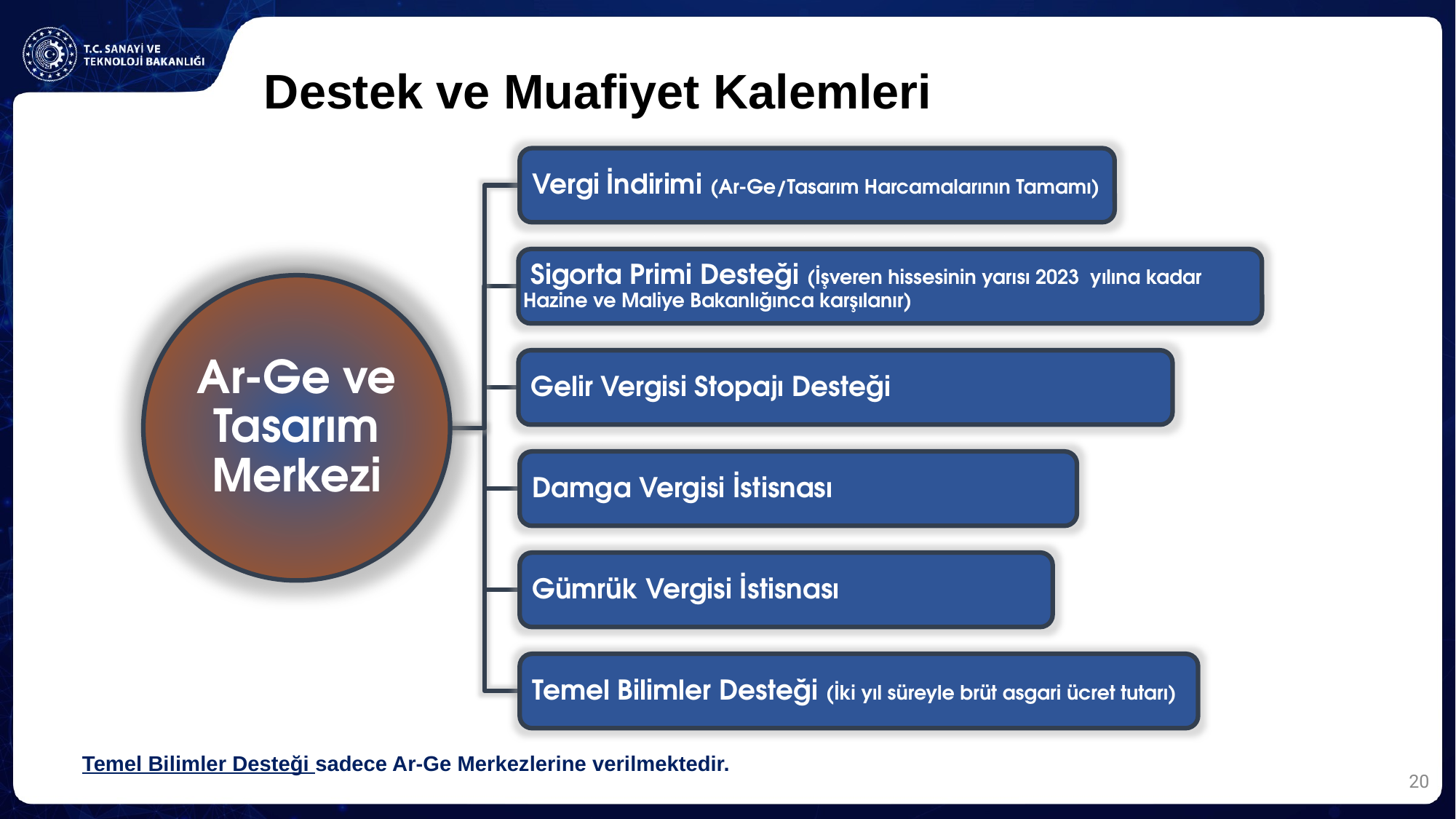

Destek ve Muafiyet Kalemleri

Ar-Ge ve Tasarım Merkezi
 Vergi İndirimi (Ar-Ge/Tasarım Harcamalarının Tamamı)
 Sigorta Primi Desteği (İşveren hissesinin yarısı 2023  yılına kadar Hazine ve Maliye Bakanlığınca karşılanır)
 Gelir Vergisi Stopajı Desteği
 Damga Vergisi İstisnası
 Gümrük Vergisi İstisnası
 Temel Bilimler Desteği (İki yıl süreyle brüt asgari ücret tutarı)
Temel Bilimler Desteği sadece Ar-Ge Merkezlerine verilmektedir.
20